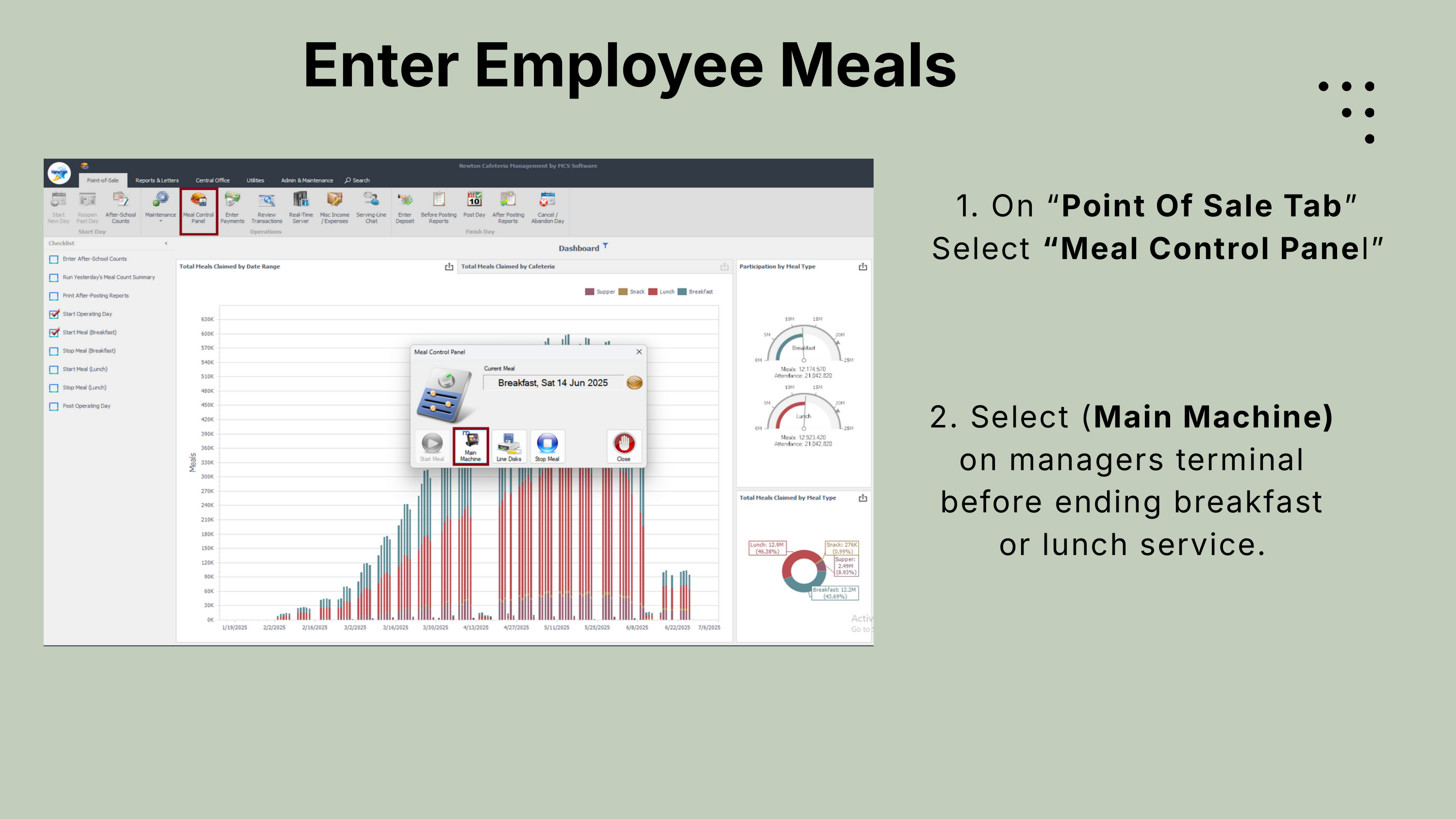

Enter Employee Meals

1. On “Point Of Sale Tab” Select “Meal Control Panel”
2. Select (Main Machine) on managers terminal before ending breakfast or lunch service.